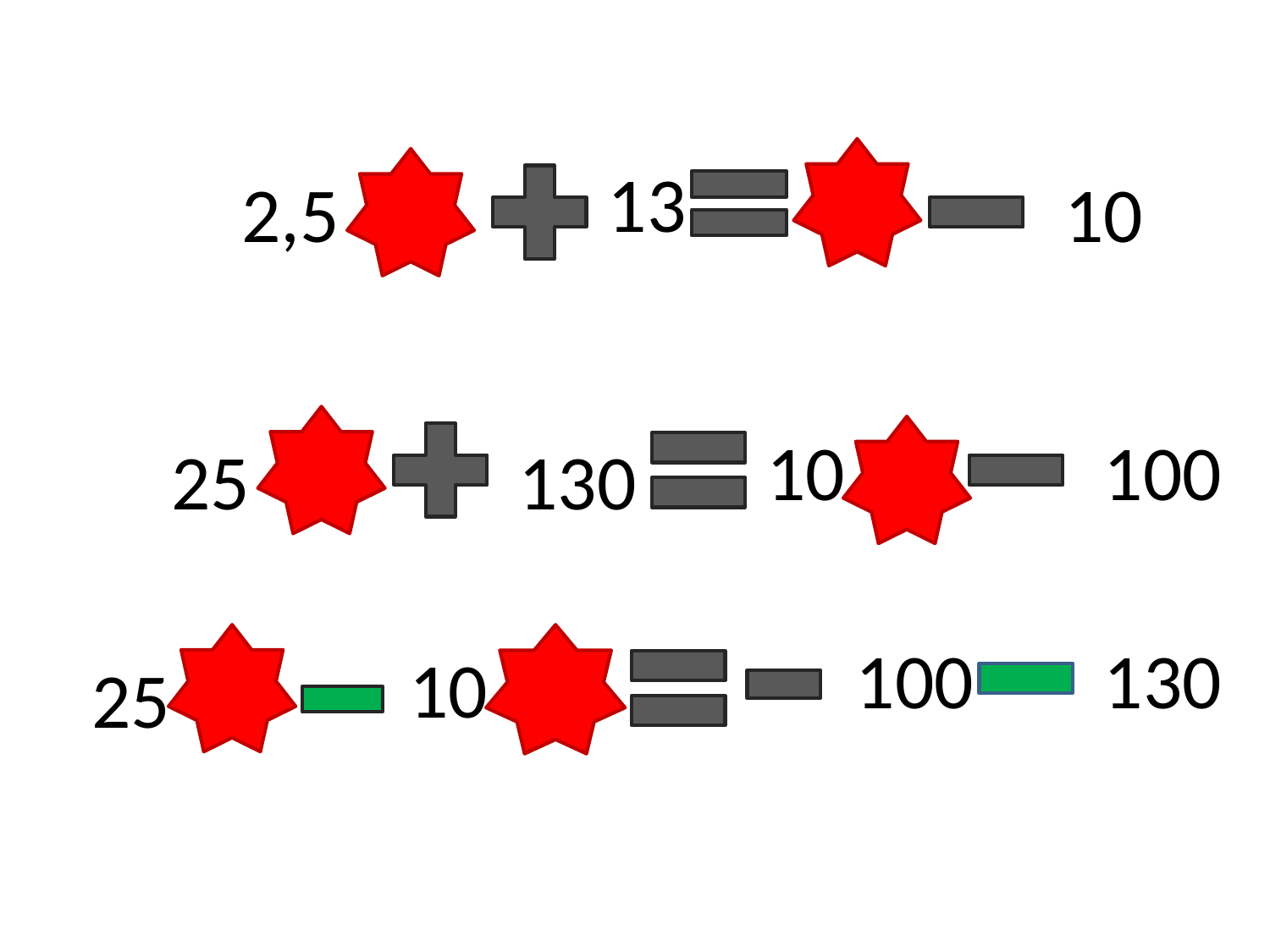

13

2,5
10

10

100
25
130

100
130
10
25